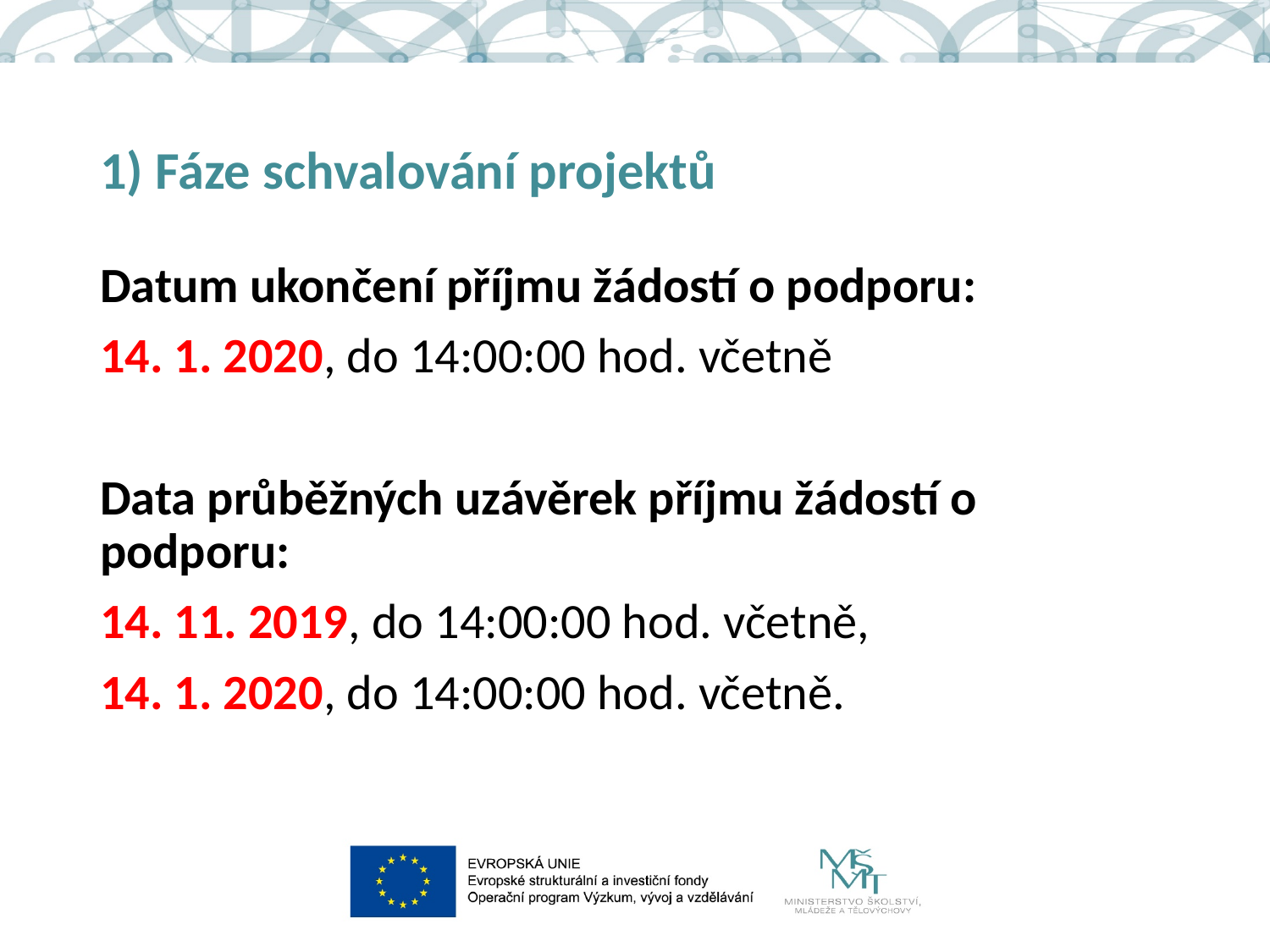

# 1) Fáze schvalování projektů
Datum ukončení příjmu žádostí o podporu:
14. 1. 2020, do 14:00:00 hod. včetně

Data průběžných uzávěrek příjmu žádostí o podporu:
14. 11. 2019, do 14:00:00 hod. včetně,
14. 1. 2020, do 14:00:00 hod. včetně.